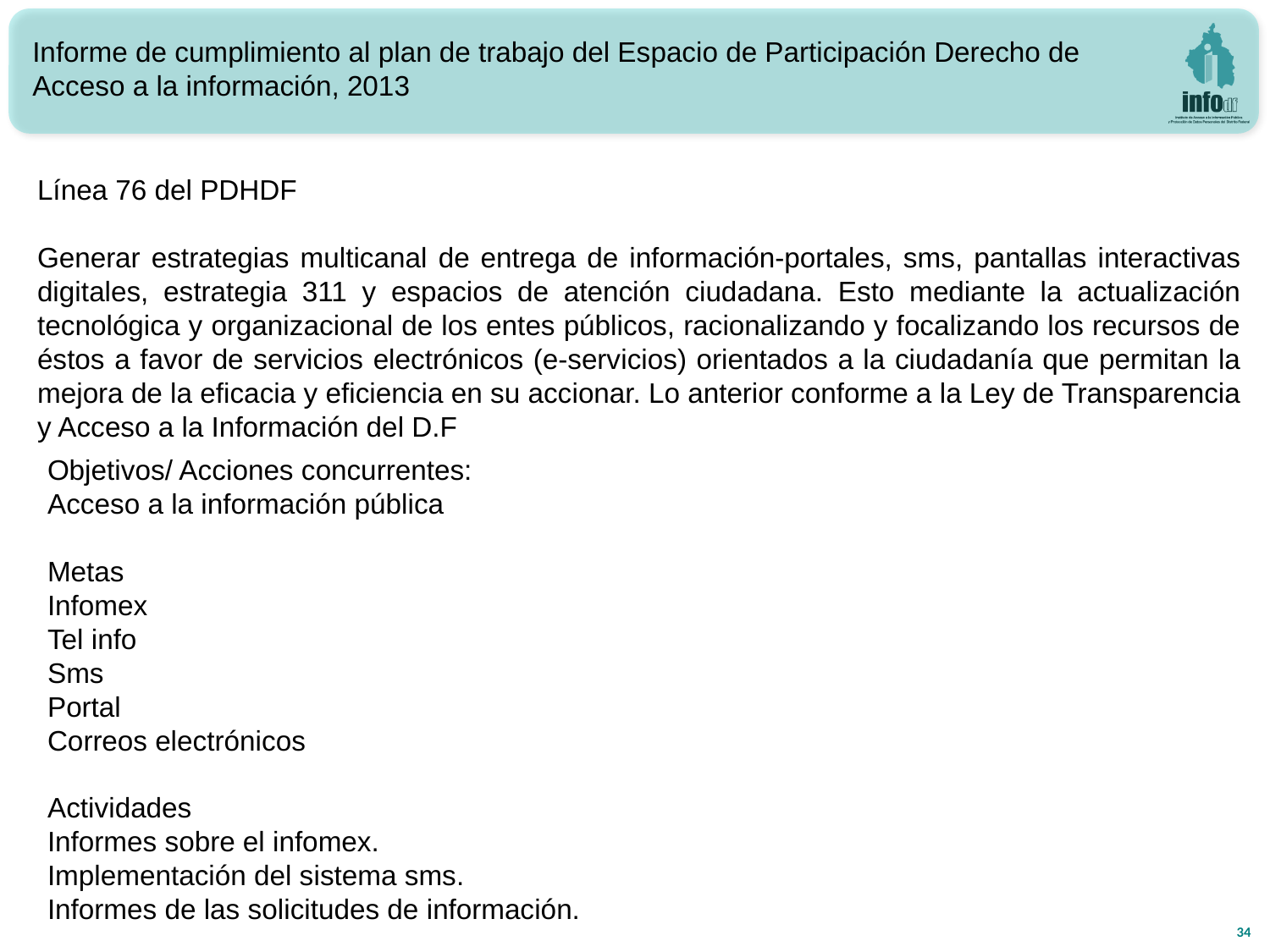

Informe de cumplimiento al plan de trabajo del Espacio de Participación Derecho de Acceso a la información, 2013
Línea 76 del PDHDF

Generar estrategias multicanal de entrega de información-portales, sms, pantallas interactivas digitales, estrategia 311 y espacios de atención ciudadana. Esto mediante la actualización tecnológica y organizacional de los entes públicos, racionalizando y focalizando los recursos de éstos a favor de servicios electrónicos (e-servicios) orientados a la ciudadanía que permitan la mejora de la eficacia y eficiencia en su accionar. Lo anterior conforme a la Ley de Transparencia y Acceso a la Información del D.F
Objetivos/ Acciones concurrentes:
Acceso a la información pública

Metas
Infomex
Tel info
Sms
Portal
Correos electrónicos

Actividades
Informes sobre el infomex.
Implementación del sistema sms.
Informes de las solicitudes de información.
34